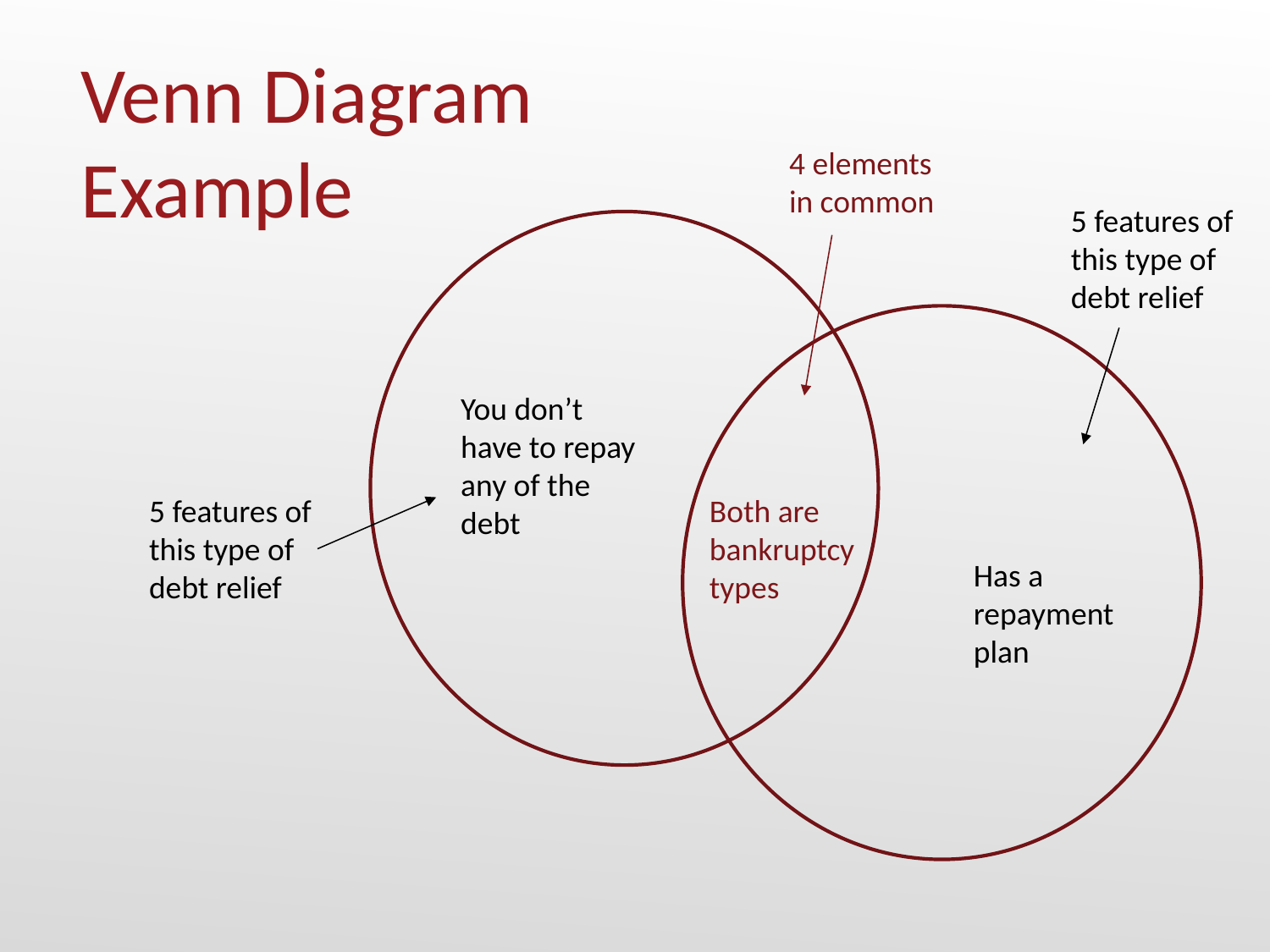

Venn Diagram
Example
4 elements in common
5 features of this type of debt relief

You don’t have to repay any of the debt
5 features of this type of debt relief
Both are bankruptcy types
Has a repayment plan